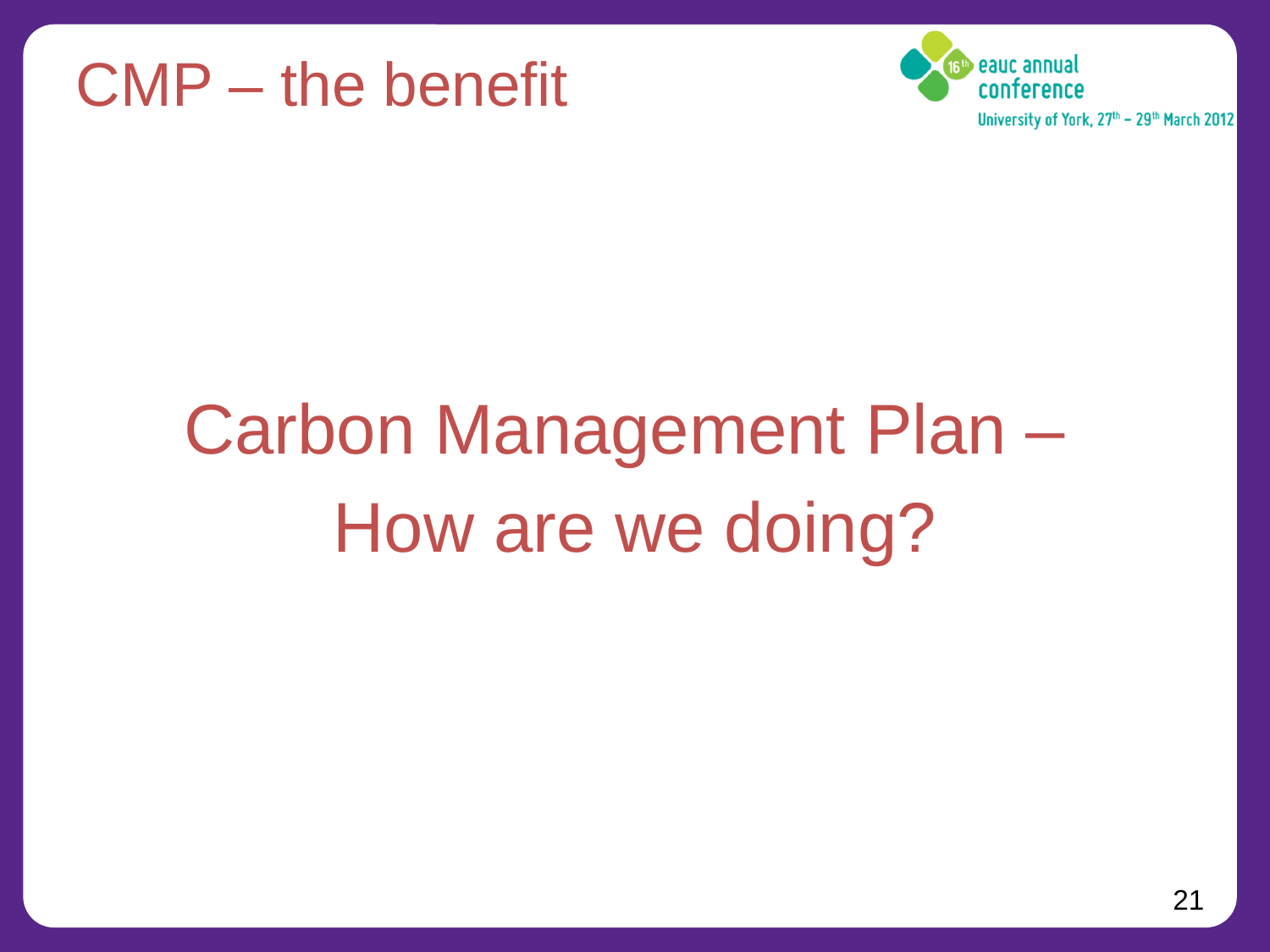

# CMP – the benefit

Carbon Management Plan –
How are we doing?